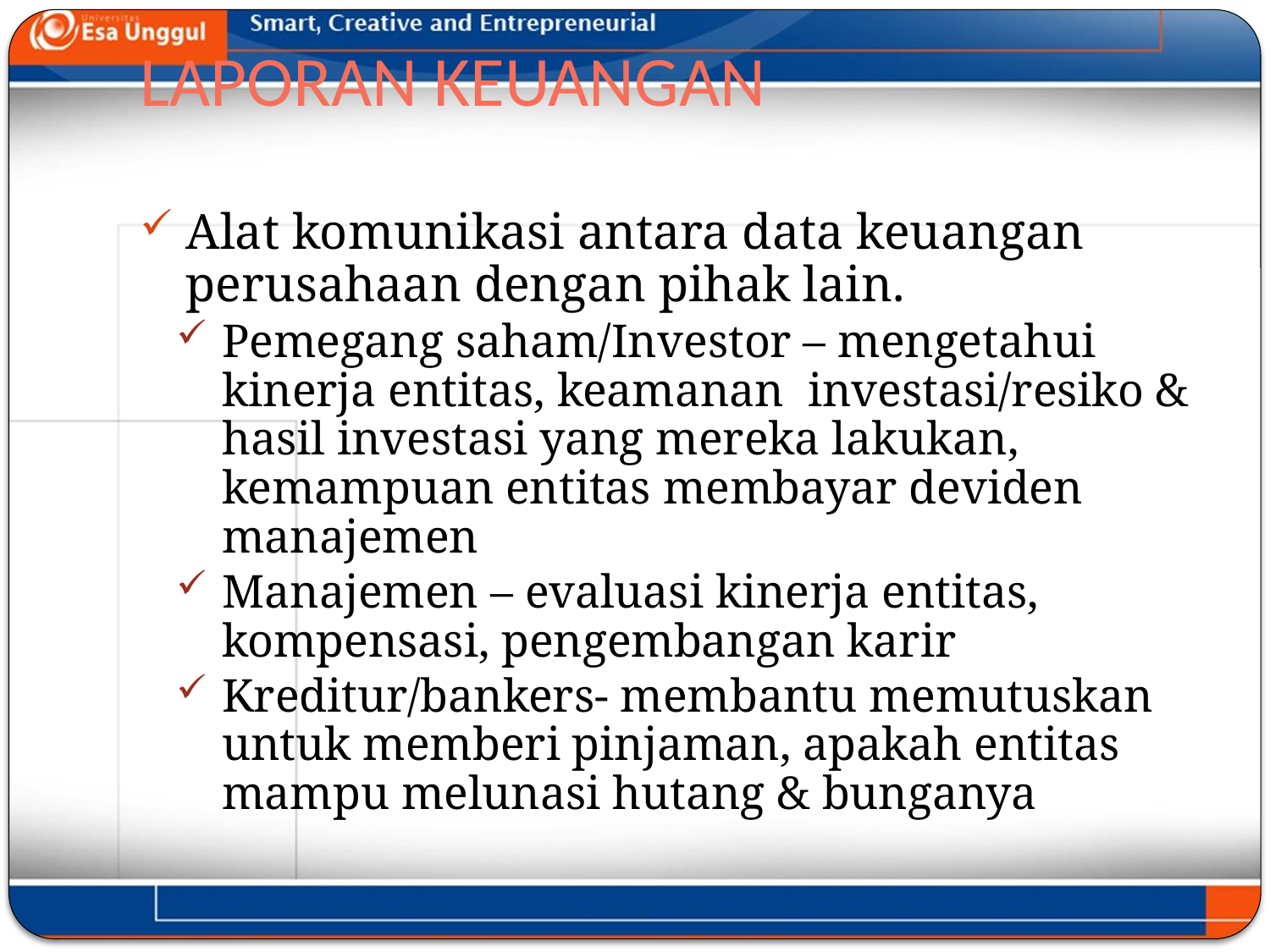

# LAPORAN KEUANGAN
Alat komunikasi antara data keuangan perusahaan dengan pihak lain.
Pemegang saham/Investor – mengetahui kinerja entitas, keamanan  investasi/resiko & hasil investasi yang mereka lakukan, kemampuan entitas membayar deviden manajemen
Manajemen – evaluasi kinerja entitas, kompensasi, pengembangan karir
Kreditur/bankers- membantu memutuskan untuk memberi pinjaman, apakah entitas mampu melunasi hutang & bunganya